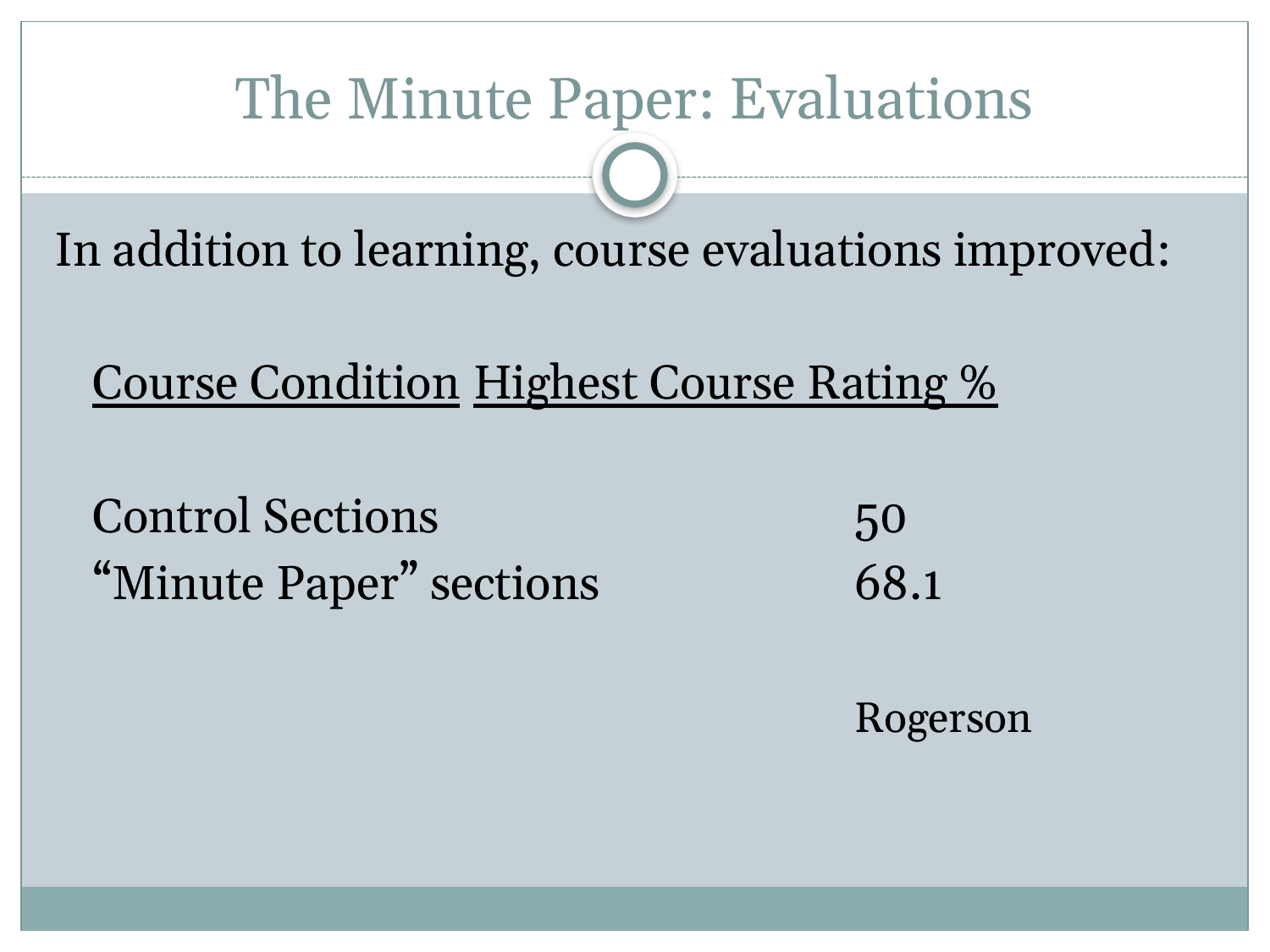

# The Minute Paper: Evaluations
In addition to learning, course evaluations improved:

	Course Condition	Highest Course Rating %

	Control Sections				50
	“Minute Paper” sections			68.1

							Rogerson